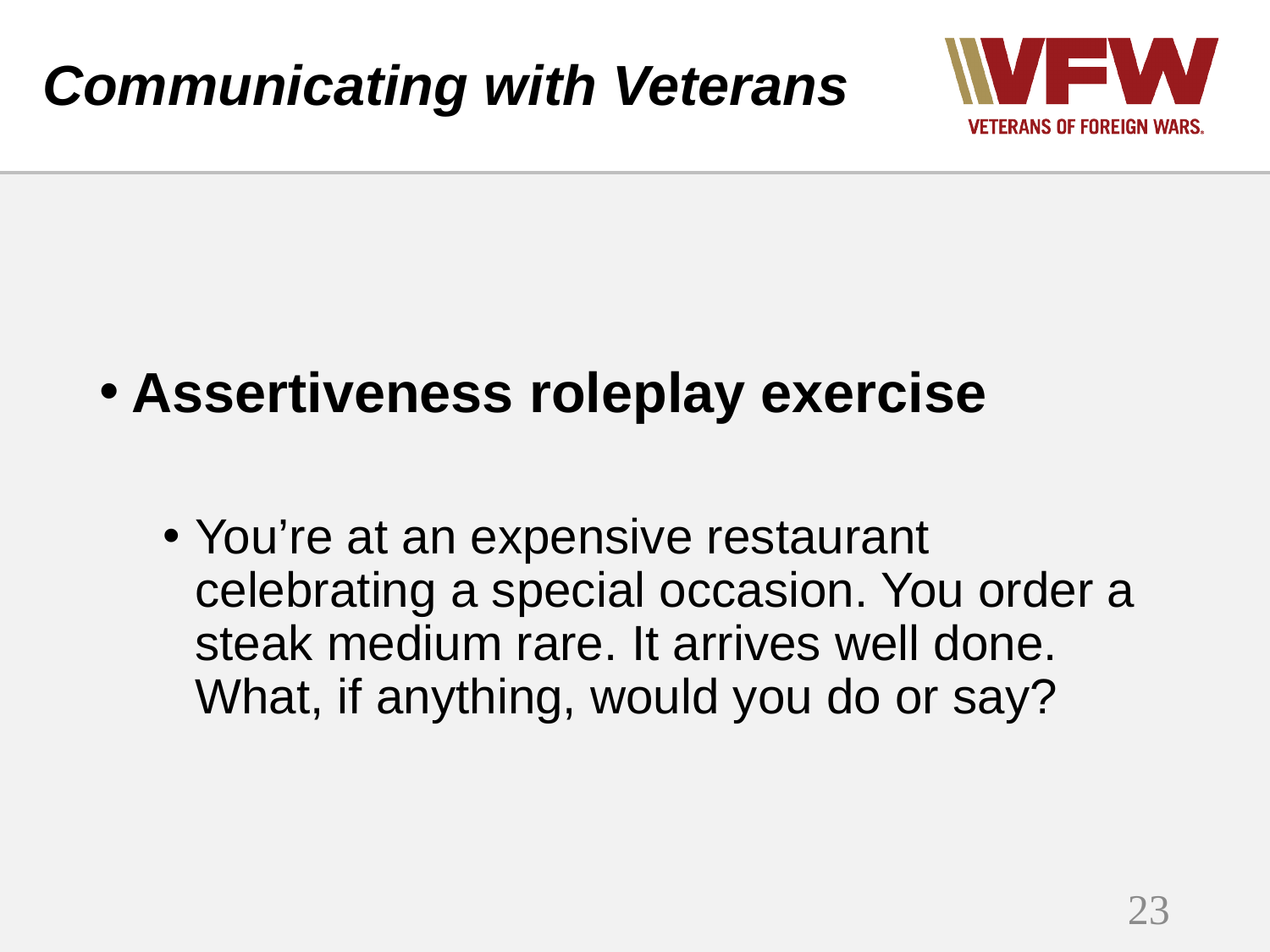

# Communicating with Veterans

Assertiveness roleplay exercise

You’re at an expensive restaurant celebrating a special occasion. You order a steak medium rare. It arrives well done. What, if anything, would you do or say?
23